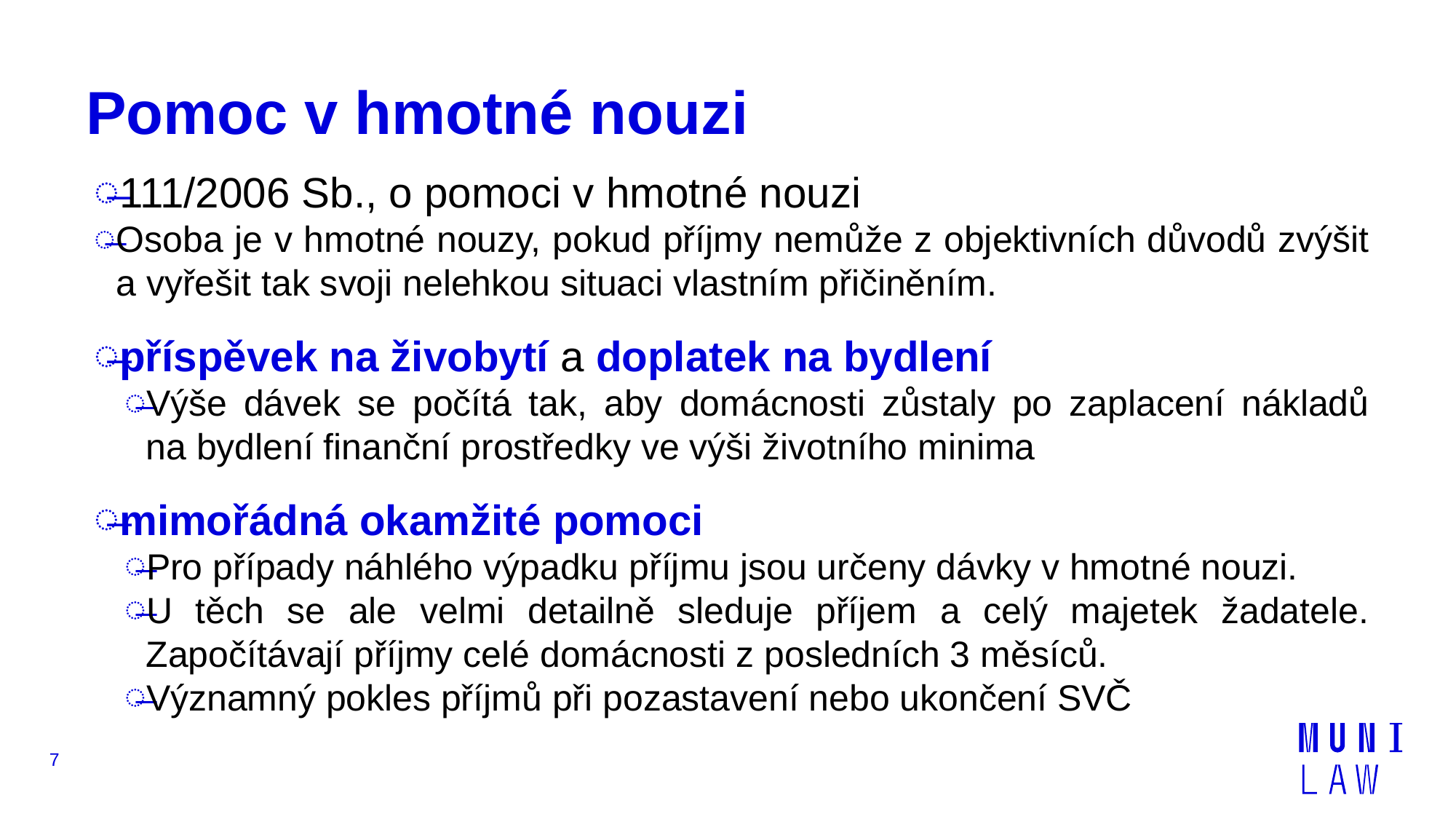

# Pomoc v hmotné nouzi
111/2006 Sb., o pomoci v hmotné nouzi
Osoba je v hmotné nouzy, pokud příjmy nemůže z objektivních důvodů zvýšit a vyřešit tak svoji nelehkou situaci vlastním přičiněním.
příspěvek na živobytí a doplatek na bydlení
Výše dávek se počítá tak, aby domácnosti zůstaly po zaplacení nákladů na bydlení finanční prostředky ve výši životního minima
mimořádná okamžité pomoci
Pro případy náhlého výpadku příjmu jsou určeny dávky v hmotné nouzi.
U těch se ale velmi detailně sleduje příjem a celý majetek žadatele. Započítávají příjmy celé domácnosti z posledních 3 měsíců.
Významný pokles příjmů při pozastavení nebo ukončení SVČ

7